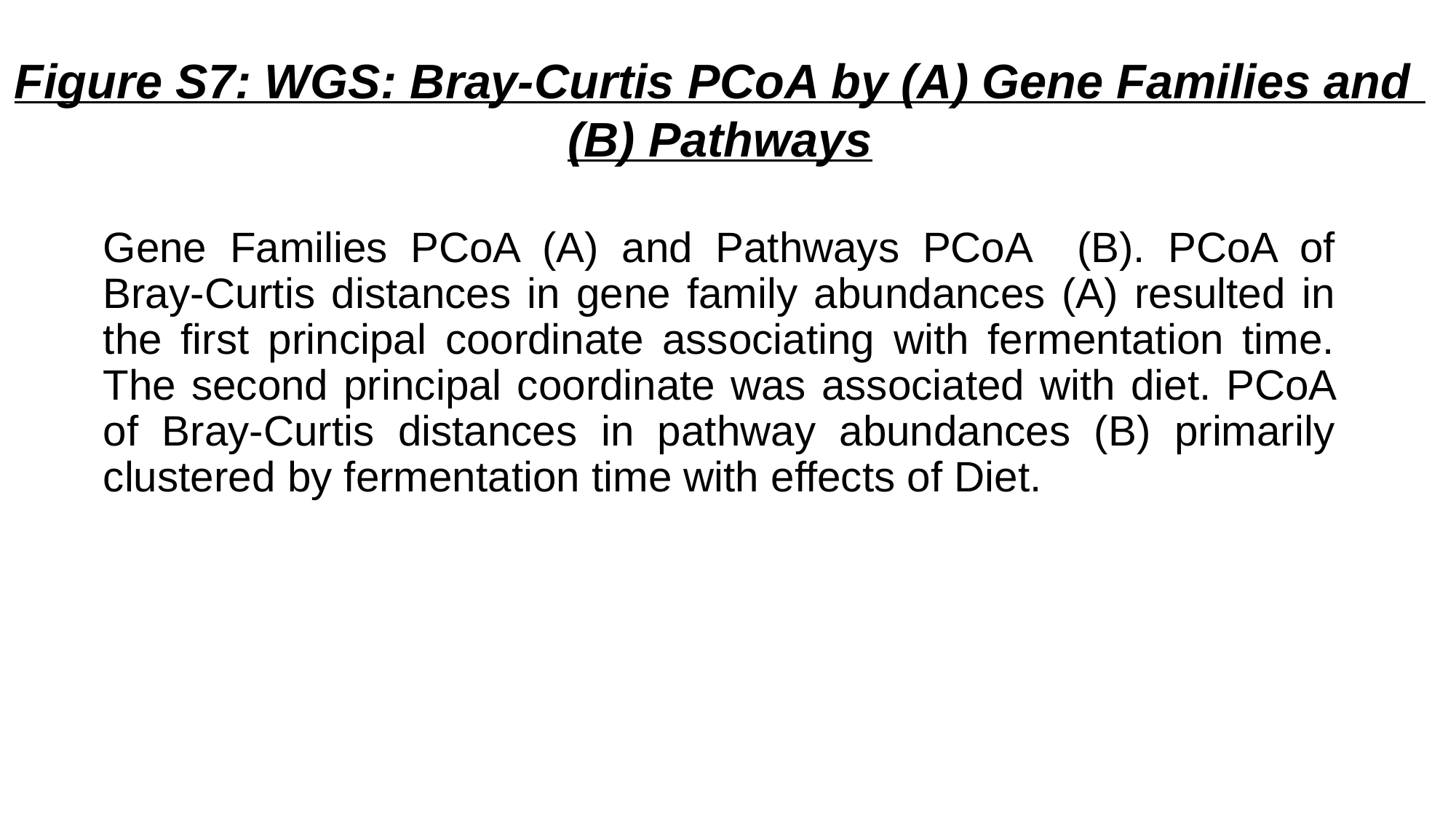

Figure S7: WGS: Bray-Curtis PCoA by (A) Gene Families and
(B) Pathways
Gene Families PCoA (A) and Pathways PCoA  (B). PCoA of Bray-Curtis distances in gene family abundances (A) resulted in the first principal coordinate associating with fermentation time. The second principal coordinate was associated with diet. PCoA of Bray-Curtis distances in pathway abundances (B) primarily clustered by fermentation time with effects of Diet.